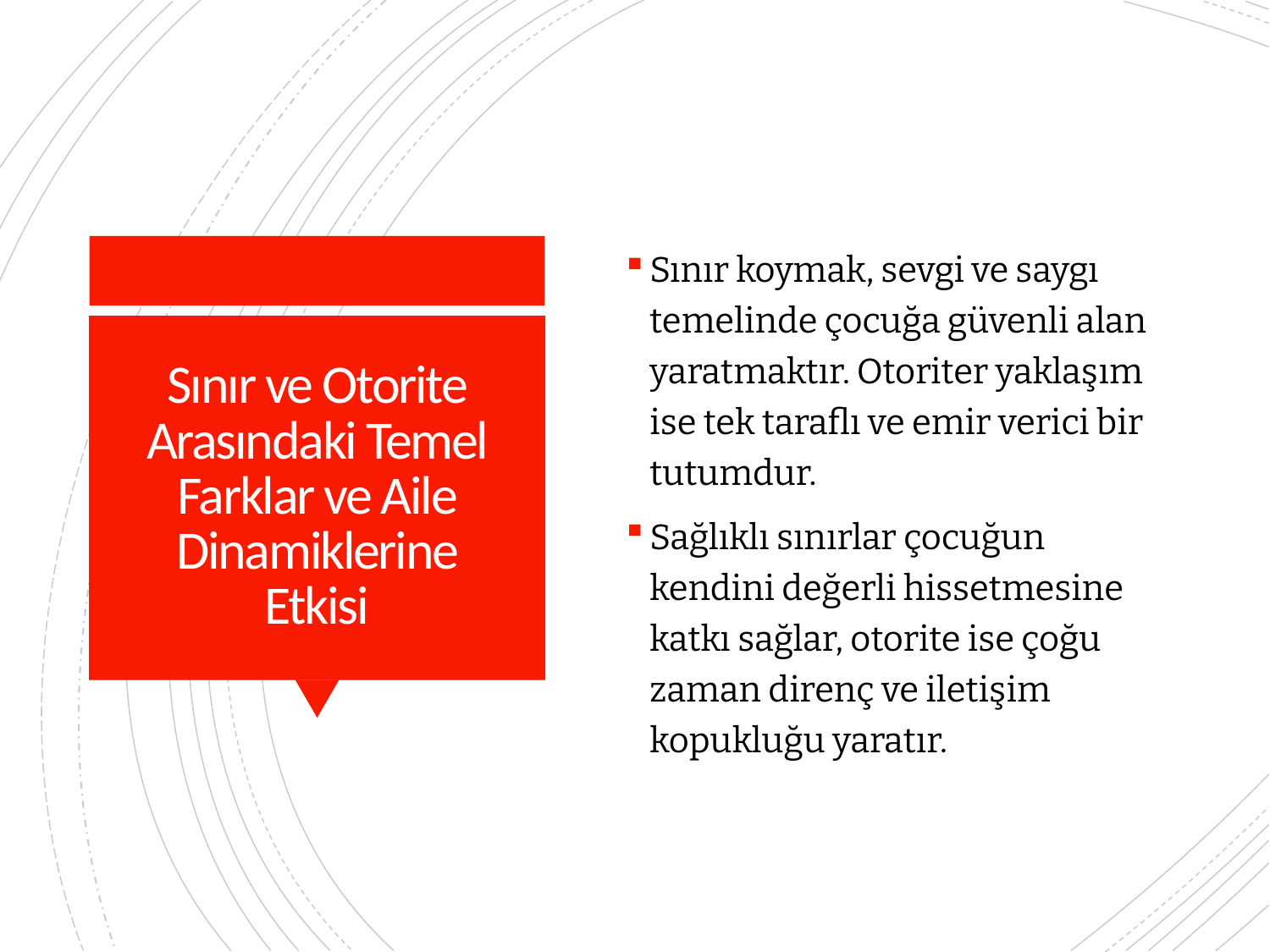

Sınır koymak, sevgi ve saygı temelinde çocuğa güvenli alan yaratmaktır. Otoriter yaklaşım ise tek taraflı ve emir verici bir tutumdur.
Sağlıklı sınırlar çocuğun kendini değerli hissetmesine katkı sağlar, otorite ise çoğu zaman direnç ve iletişim kopukluğu yaratır.
# Sınır ve Otorite Arasındaki Temel Farklar ve Aile Dinamiklerine Etkisi